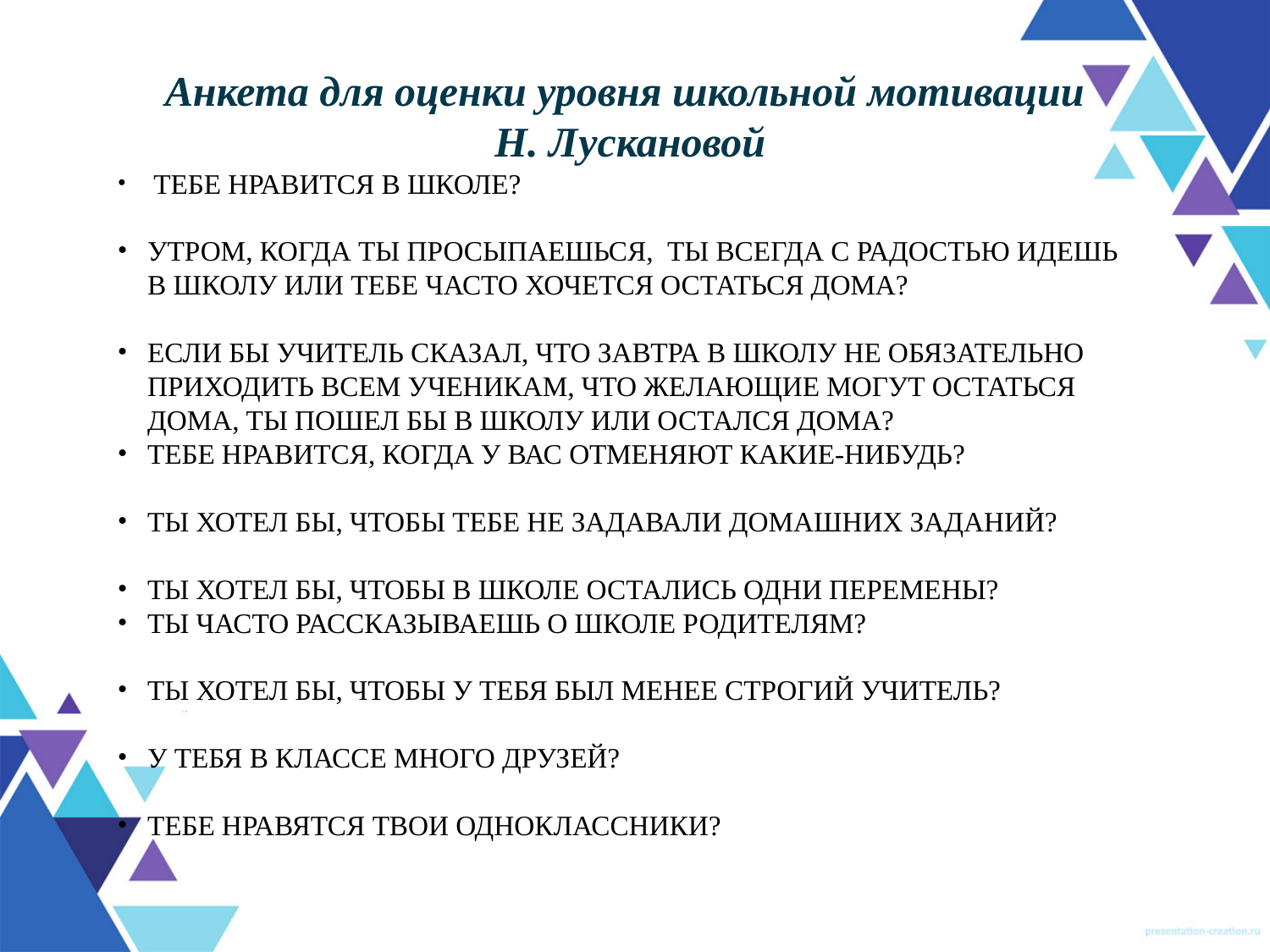

Анкета для оценки уровня школьной мотивации
Н. Лускановой
 ТЕБЕ НРАВИТСЯ В ШКОЛЕ?

УТРОМ, КОГДА ТЫ ПРОСЫПАЕШЬСЯ,  ТЫ ВСЕГДА С РАДОСТЬЮ ИДЕШЬ В ШКОЛУ ИЛИ ТЕБЕ ЧАСТО ХОЧЕТСЯ ОСТАТЬСЯ ДОМА?

ЕСЛИ БЫ УЧИТЕЛЬ СКАЗАЛ, ЧТО ЗАВТРА В ШКОЛУ НЕ ОБЯЗАТЕЛЬНО ПРИХОДИТЬ ВСЕМ УЧЕНИКАМ, ЧТО ЖЕЛАЮЩИЕ МОГУТ ОСТАТЬСЯ ДОМА, ТЫ ПОШЕЛ БЫ В ШКОЛУ ИЛИ ОСТАЛСЯ ДОМА?
ТЕБЕ НРАВИТСЯ, КОГДА У ВАС ОТМЕНЯЮТ КАКИЕ-НИБУДЬ?

ТЫ ХОТЕЛ БЫ, ЧТОБЫ ТЕБЕ НЕ ЗАДАВАЛИ ДОМАШНИХ ЗАДАНИЙ?

ТЫ ХОТЕЛ БЫ, ЧТОБЫ В ШКОЛЕ ОСТАЛИСЬ ОДНИ ПЕРЕМЕНЫ?
ТЫ ЧАСТО РАССКАЗЫВАЕШЬ О ШКОЛЕ РОДИТЕЛЯМ?

ТЫ ХОТЕЛ БЫ, ЧТОБЫ У ТЕБЯ БЫЛ МЕНЕЕ СТРОГИЙ УЧИТЕЛЬ?

У ТЕБЯ В КЛАССЕ МНОГО ДРУЗЕЙ?

ТЕБЕ НРАВЯТСЯ ТВОИ ОДНОКЛАССНИКИ?